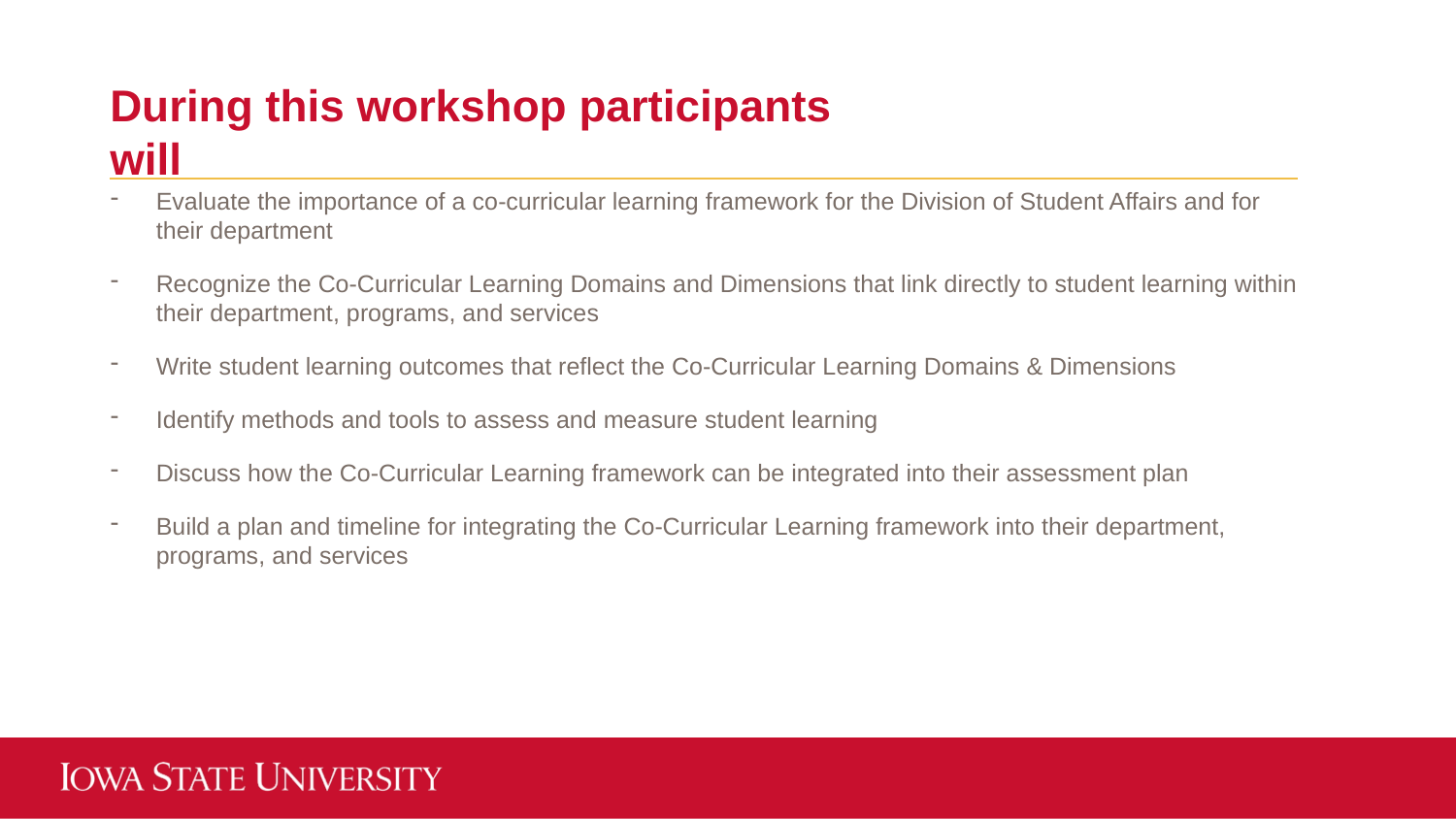

During this workshop participants will
Evaluate the importance of a co-curricular learning framework for the Division of Student Affairs and for their department
Recognize the Co-Curricular Learning Domains and Dimensions that link directly to student learning within their department, programs, and services
Write student learning outcomes that reflect the Co-Curricular Learning Domains & Dimensions
Identify methods and tools to assess and measure student learning
Discuss how the Co-Curricular Learning framework can be integrated into their assessment plan
Build a plan and timeline for integrating the Co-Curricular Learning framework into their department, programs, and services